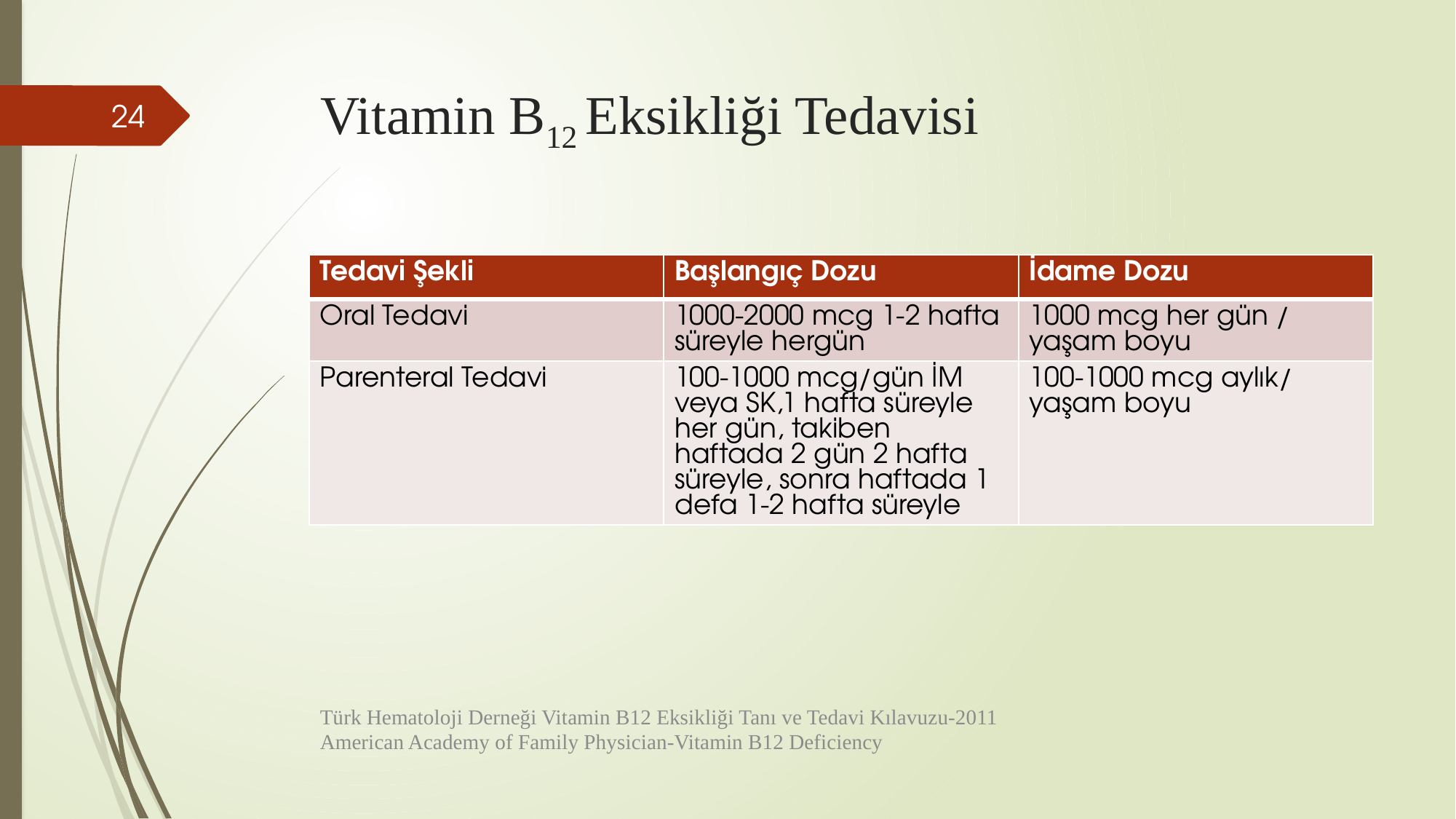

# Vitamin B12 Eksikliği Tedavisi
24
| Tedavi Şekli | Başlangıç Dozu | İdame Dozu |
| --- | --- | --- |
| Oral Tedavi | 1000-2000 mcg 1-2 hafta süreyle hergün | 1000 mcg her gün / yaşam boyu |
| Parenteral Tedavi | 100-1000 mcg/gün İM veya SK,1 hafta süreyle her gün, takiben haftada 2 gün 2 hafta süreyle, sonra haftada 1 defa 1-2 hafta süreyle | 100-1000 mcg aylık/ yaşam boyu |
Türk Hematoloji Derneği Vitamin B12 Eksikliği Tanı ve Tedavi Kılavuzu-2011
American Academy of Family Physician-Vitamin B12 Deficiency